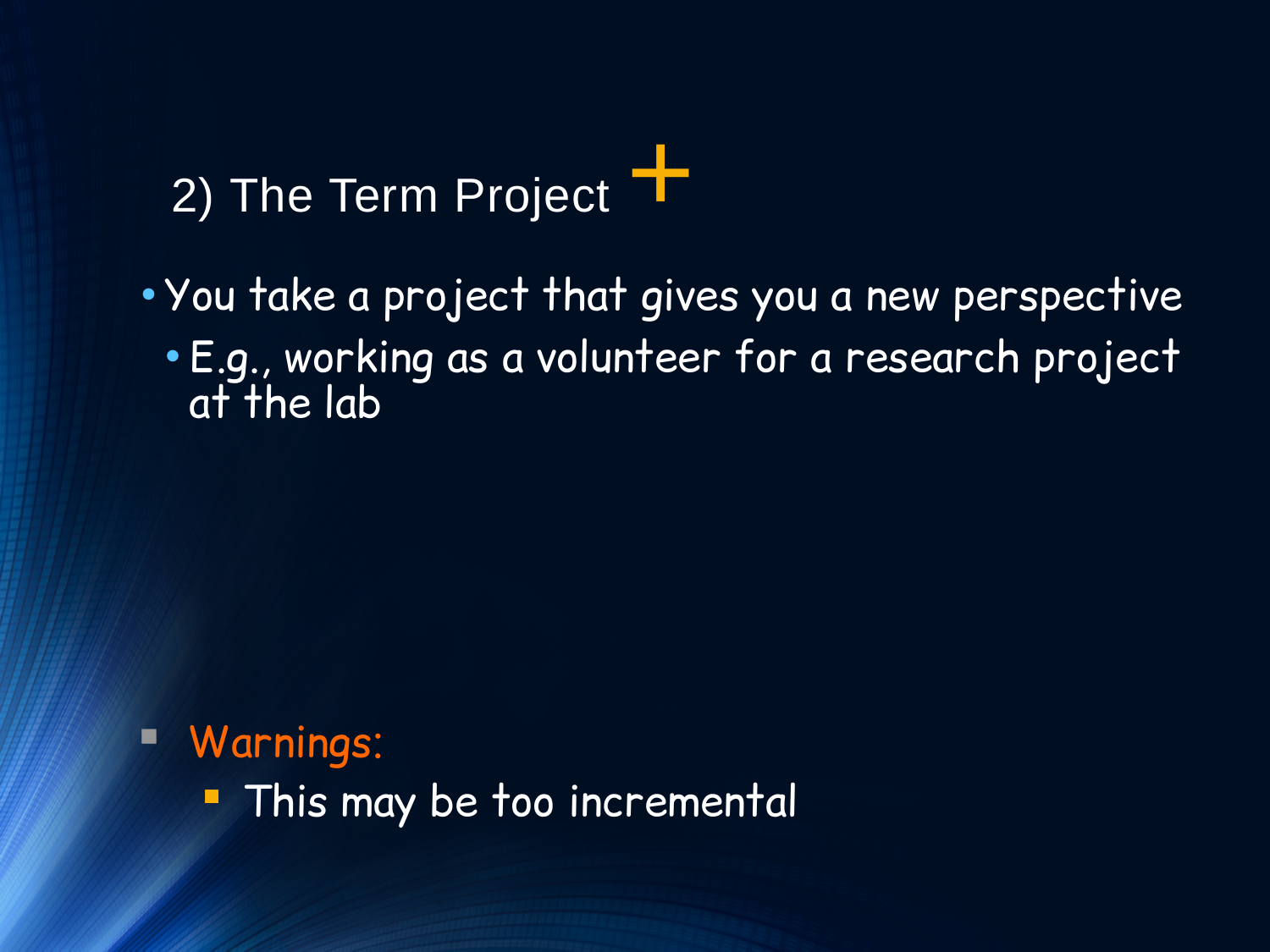

# 2) The Term Project +
You take a project that gives you a new perspective
E.g., working as a volunteer for a research project at the lab
Warnings:
This may be too incremental